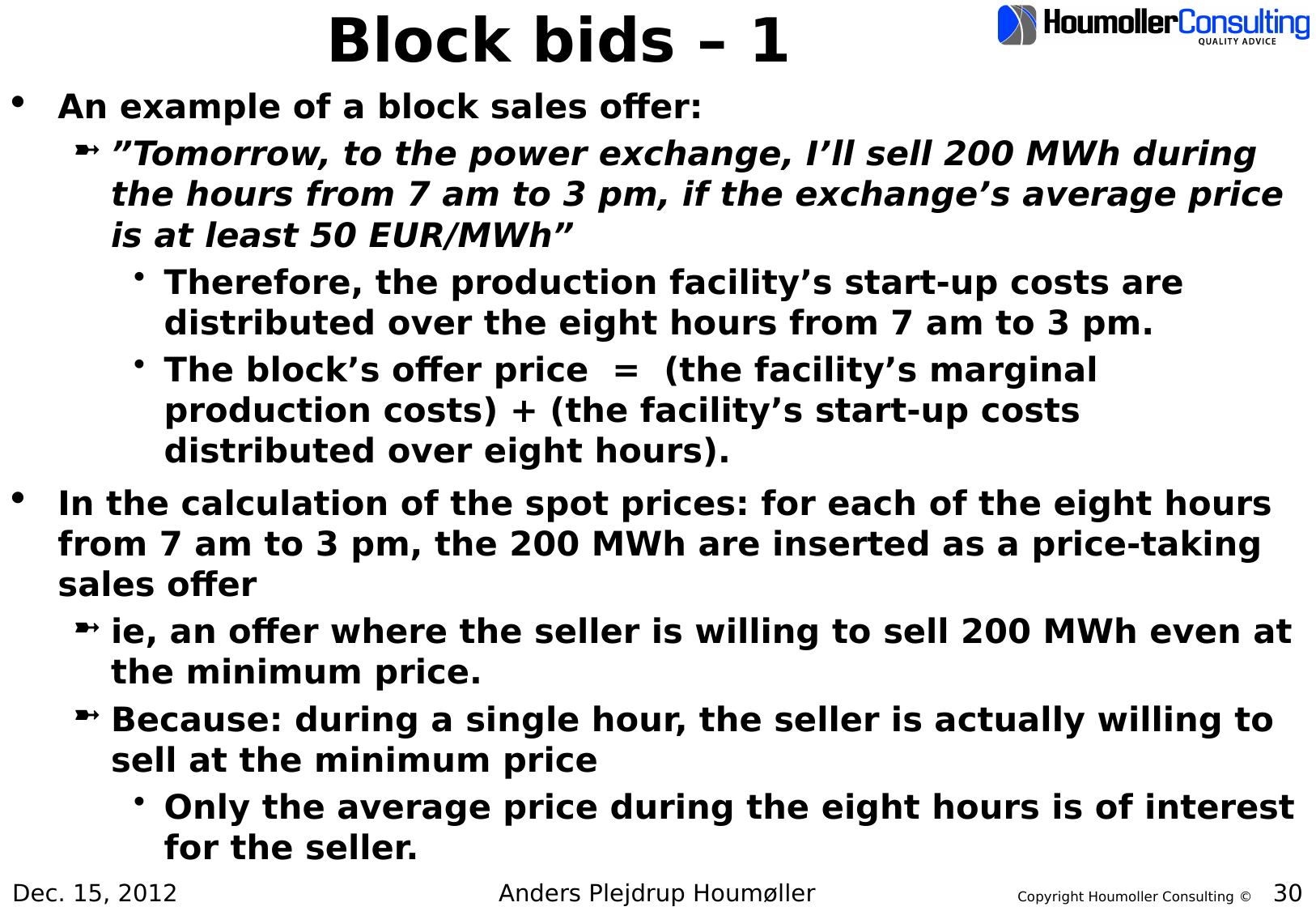

# Block bids – 1
An example of a block sales offer:
”Tomorrow, to the power exchange, I’ll sell 200 MWh during the hours from 7 am to 3 pm, if the exchange’s average price is at least 50 EUR/MWh”
Therefore, the production facility’s start-up costs are distributed over the eight hours from 7 am to 3 pm.
The block’s offer price  =  (the facility’s marginal production costs) + (the facility’s start-up costs distributed over eight hours).
In the calculation of the spot prices: for each of the eight hours from 7 am to 3 pm, the 200 MWh are inserted as a price-taking sales offer
ie, an offer where the seller is willing to sell 200 MWh even at the minimum price.
Because: during a single hour, the seller is actually willing to sell at the minimum price
Only the average price during the eight hours is of interest for the seller.
Dec. 15, 2012
Anders Plejdrup Houmøller
30